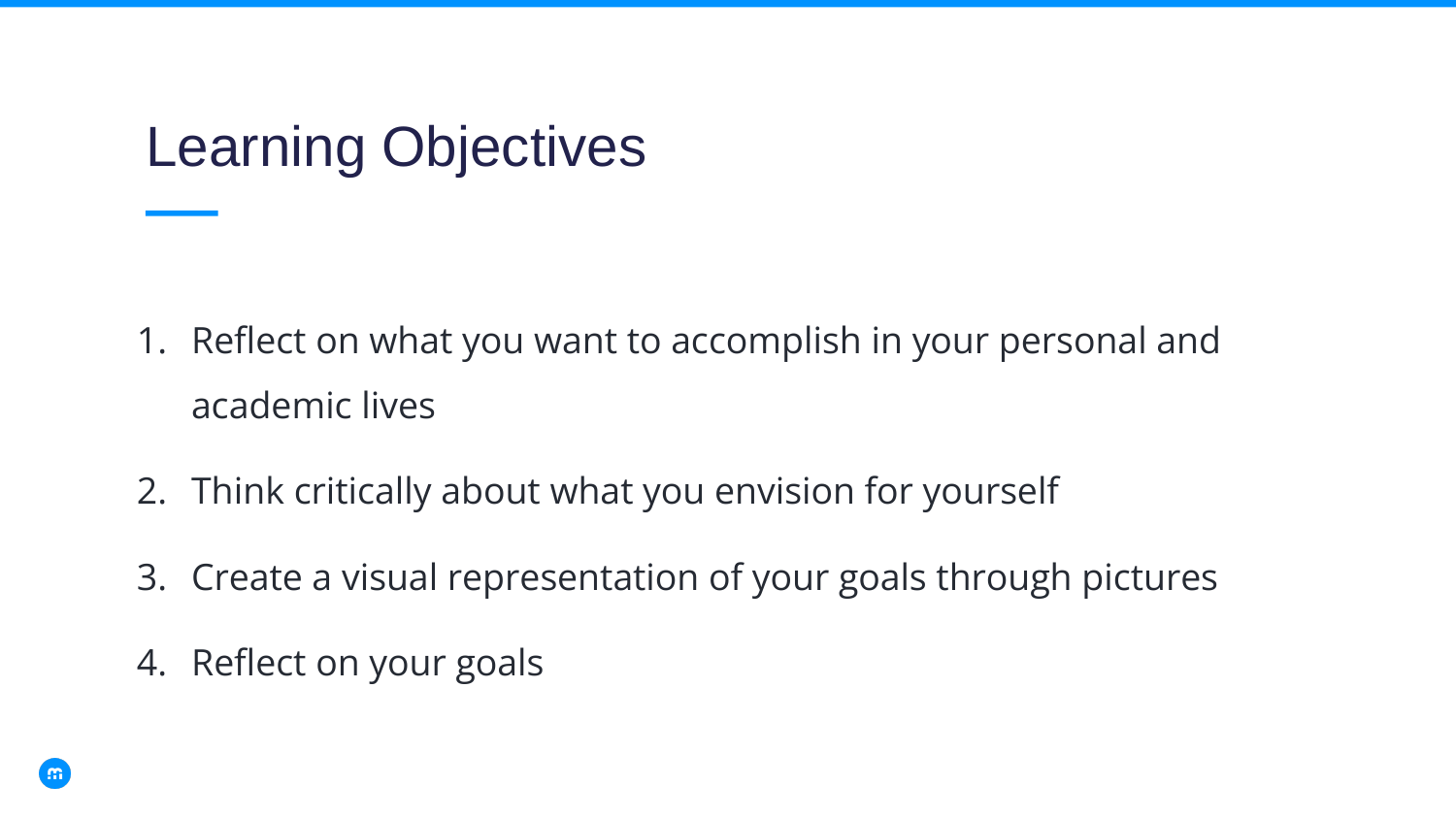

Learning Objectives

Reflect on what you want to accomplish in your personal and academic lives
Think critically about what you envision for yourself
Create a visual representation of your goals through pictures
Reflect on your goals